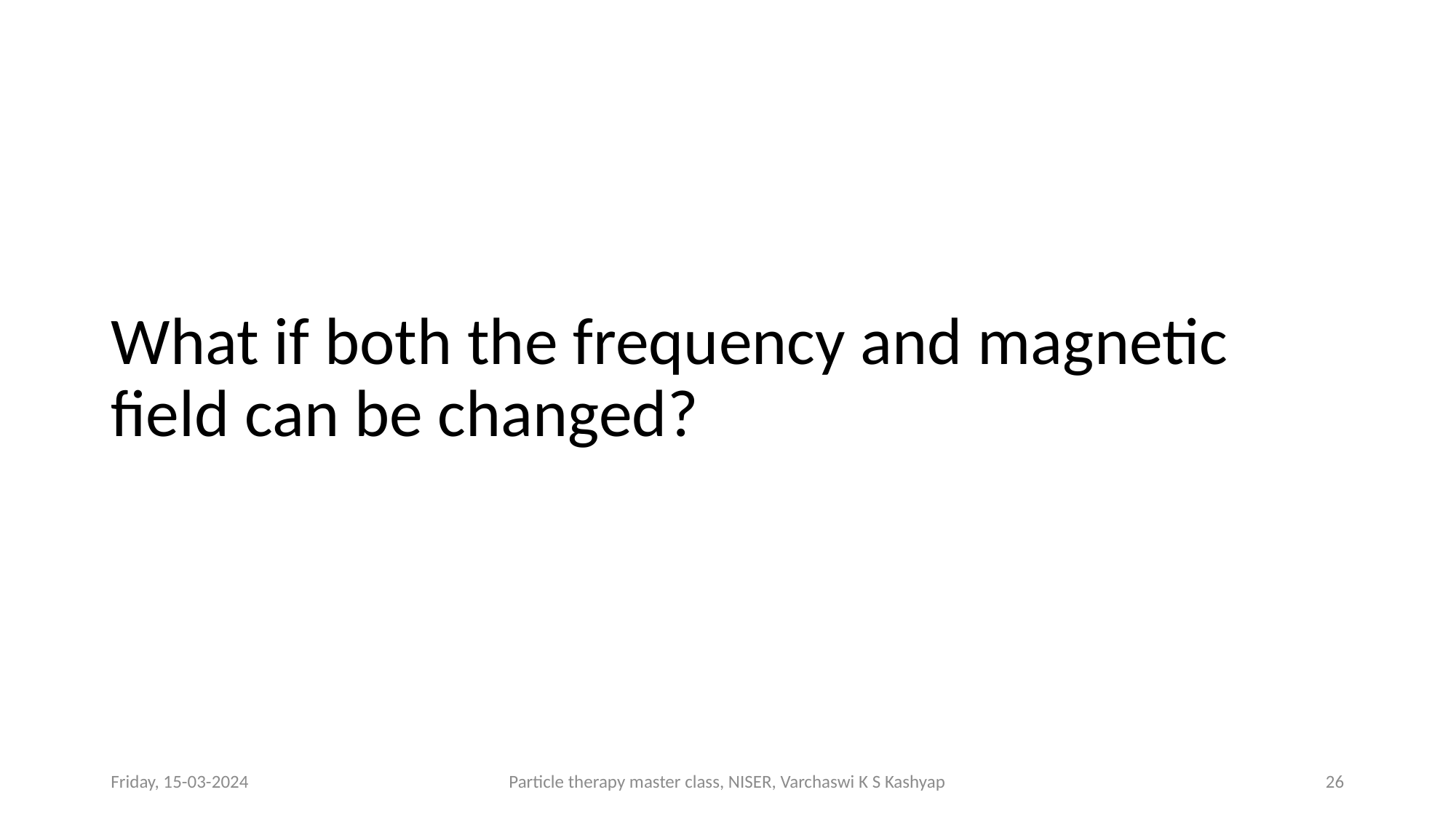

# What if both the frequency and magnetic field can be changed?
Friday, 15-03-2024
Particle therapy master class, NISER, Varchaswi K S Kashyap
26